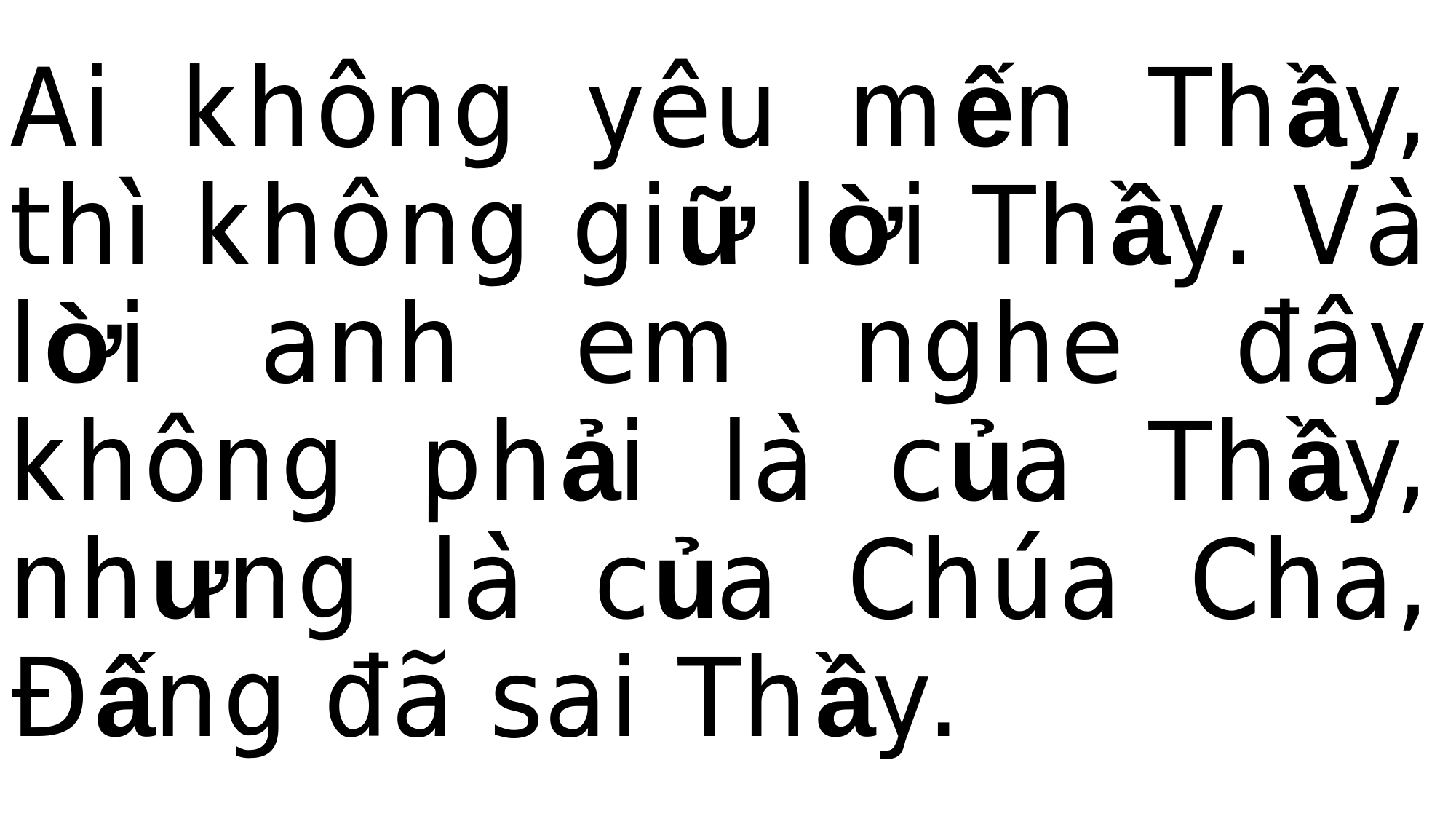

# Ai không yêu mến Thầy, thì không giữ lời Thầy. Và lời anh em nghe đây không phải là của Thầy, nhưng là của Chúa Cha, Đấng đã sai Thầy.